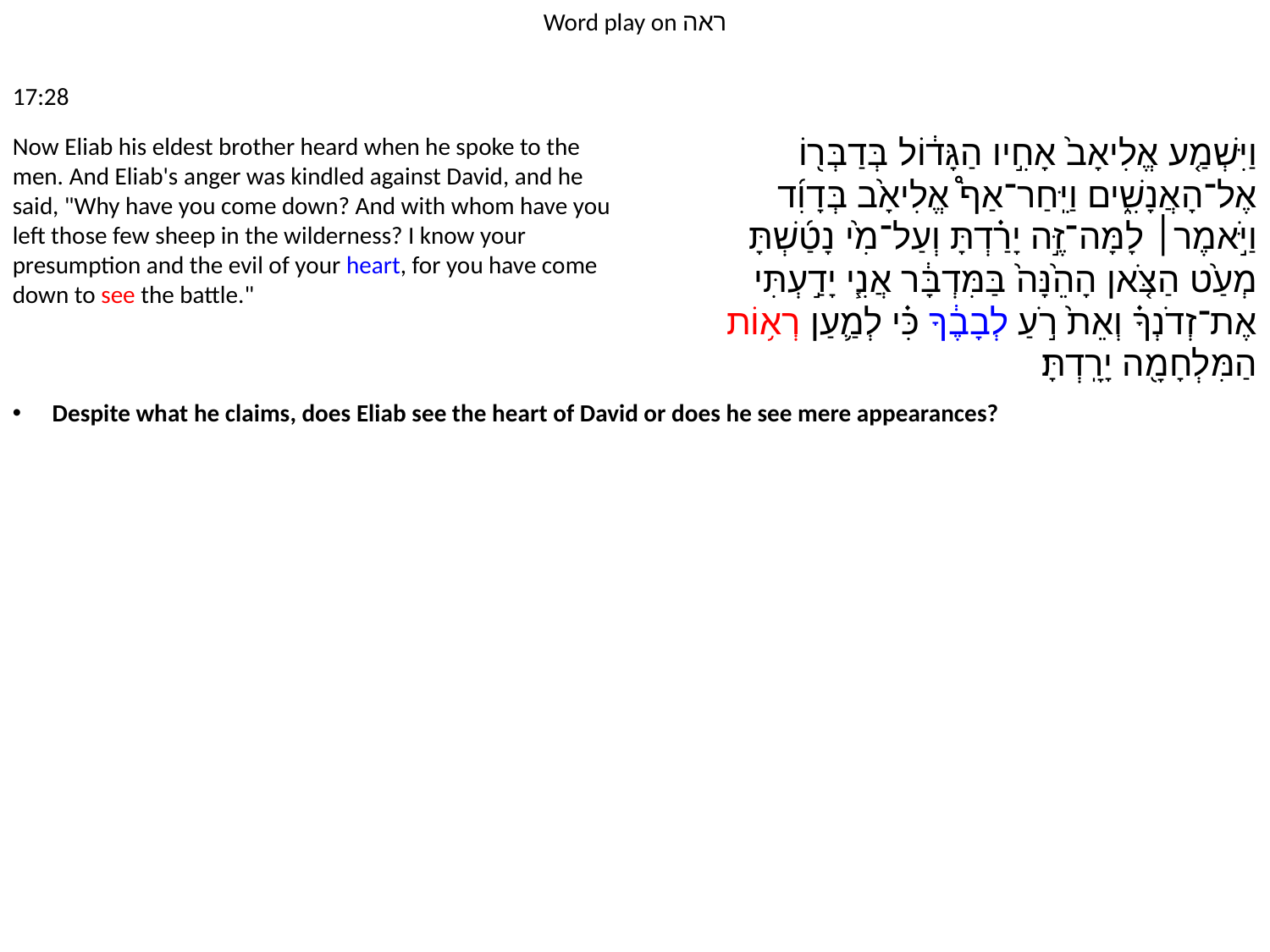

Word play on ראה
17:28
Now Eliab his eldest brother heard when he spoke to the men. And Eliab's anger was kindled against David, and he said, "Why have you come down? And with whom have you left those few sheep in the wilderness? I know your presumption and the evil of your heart, for you have come down to see the battle."

וַיִּשְׁמַ֤ע אֱלִיאָב֙ אָחִ֣יו הַגָּד֔וֹל בְּדַבְּר֖וֹ אֶל־הָאֲנָשִׁ֑ים וַיִּֽחַר־אַף֩ אֱלִיאָ֙ב בְּדָוִ֜ד וַיֹּ֣אמֶר׀ לָמָּה־זֶּ֣ה יָרַ֗דְתָּ וְעַל־מִ֙י נָטַ֜שְׁתָּ מְעַ֙ט הַצֹּ֤אן הָהֵ֙נָּה֙ בַּמִּדְבָּ֔ר אֲנִ֧י יָדַ֣עְתִּי אֶת־זְדֹנְךָ֗ וְאֵת֙ רֹ֣עַ לְבָבֶ֔ךָ כִּ֗י לְמַ֛עַן רְא֥וֹת הַמִּלְחָמָ֖ה יָרָֽדְתָּ׃
Despite what he claims, does Eliab see the heart of David or does he see mere appearances?